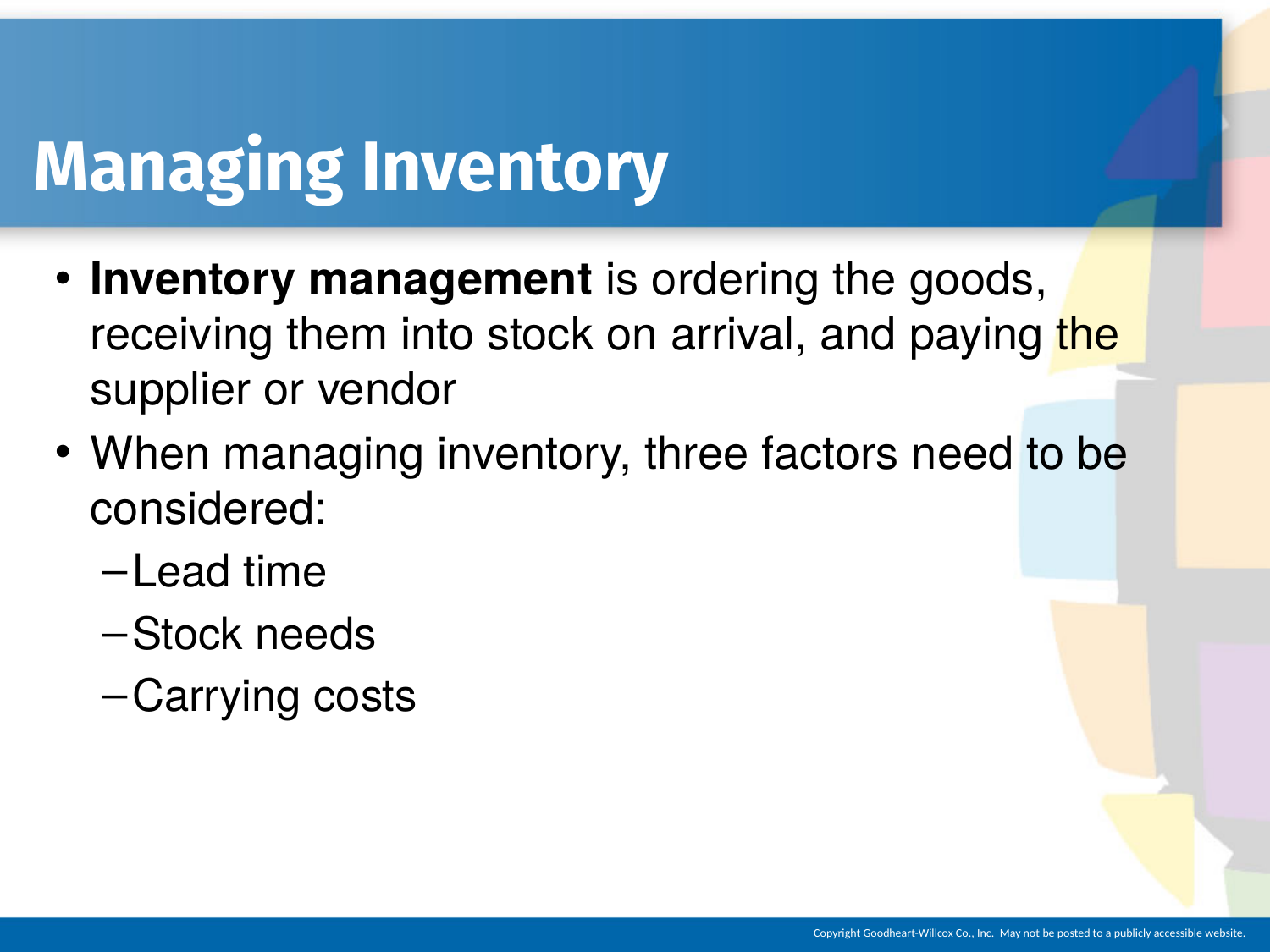

# Managing Inventory
Inventory management is ordering the goods, receiving them into stock on arrival, and paying the supplier or vendor
When managing inventory, three factors need to be considered:
Lead time
Stock needs
Carrying costs